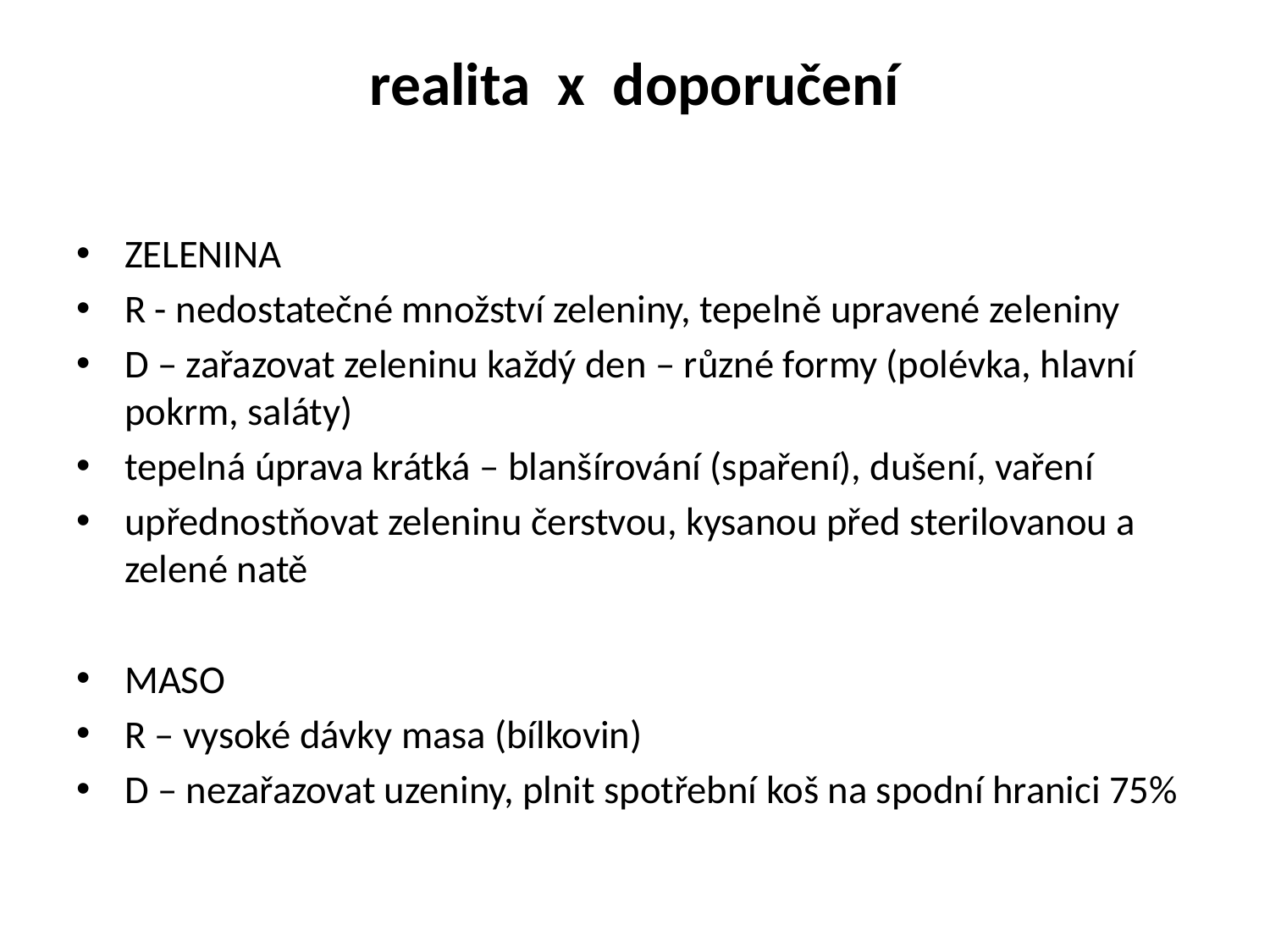

# realita  x  doporučení
ZELENINA
R - nedostatečné množství zeleniny, tepelně upravené zeleniny
D – zařazovat zeleninu každý den – různé formy (polévka, hlavní pokrm, saláty)
tepelná úprava krátká – blanšírování (spaření), dušení, vaření
upřednostňovat zeleninu čerstvou, kysanou před sterilovanou a zelené natě

MASO
R – vysoké dávky masa (bílkovin)
D – nezařazovat uzeniny, plnit spotřební koš na spodní hranici 75%